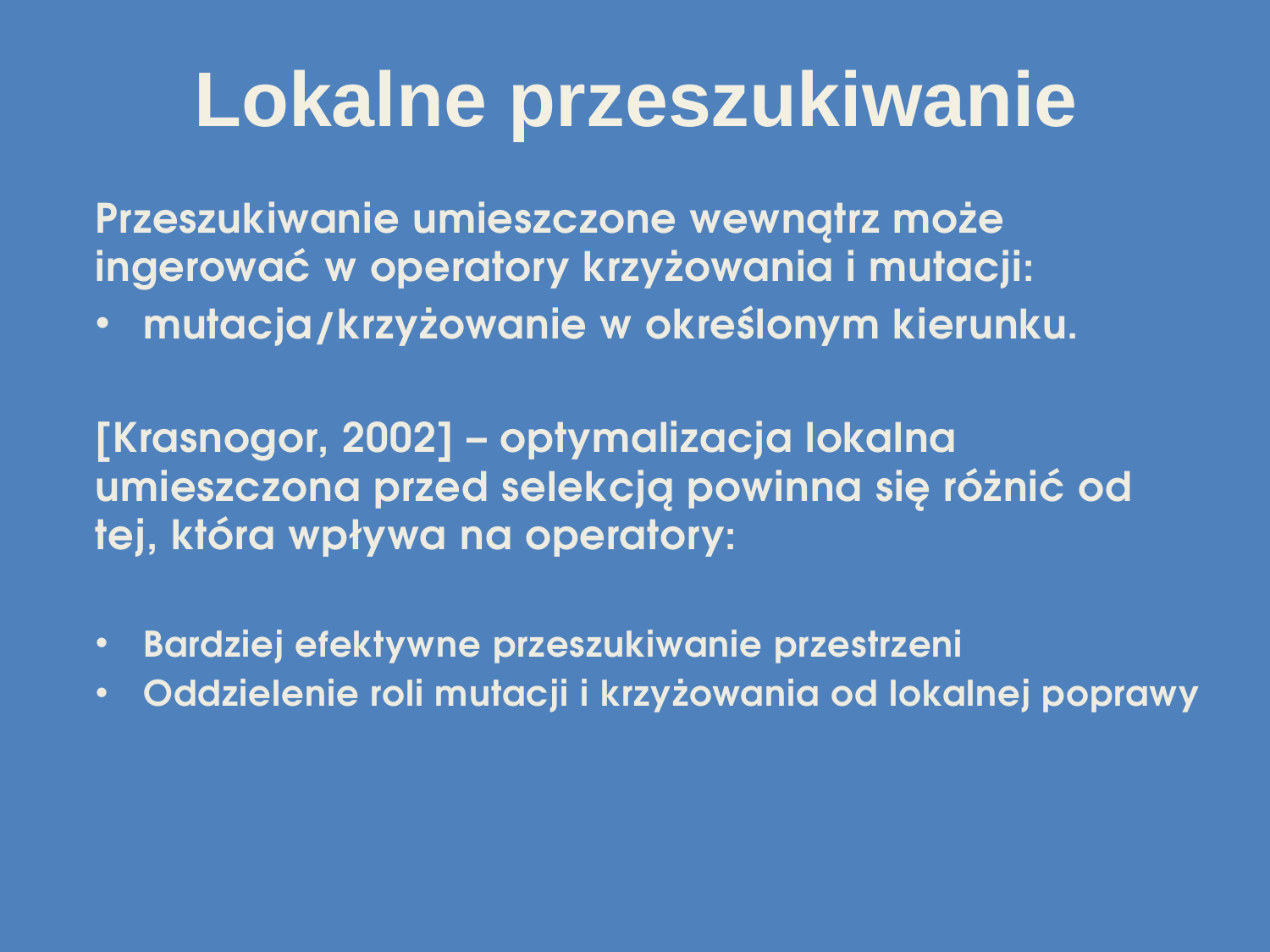

# Lokalne przeszukiwanie
Przeszukiwanie umieszczone wewnątrz może ingerować w operatory krzyżowania i mutacji:
mutacja/krzyżowanie w określonym kierunku.

[Krasnogor, 2002] – optymalizacja lokalna umieszczona przed selekcją powinna się różnić od tej, która wpływa na operatory:

Bardziej efektywne przeszukiwanie przestrzeni
Oddzielenie roli mutacji i krzyżowania od lokalnej poprawy